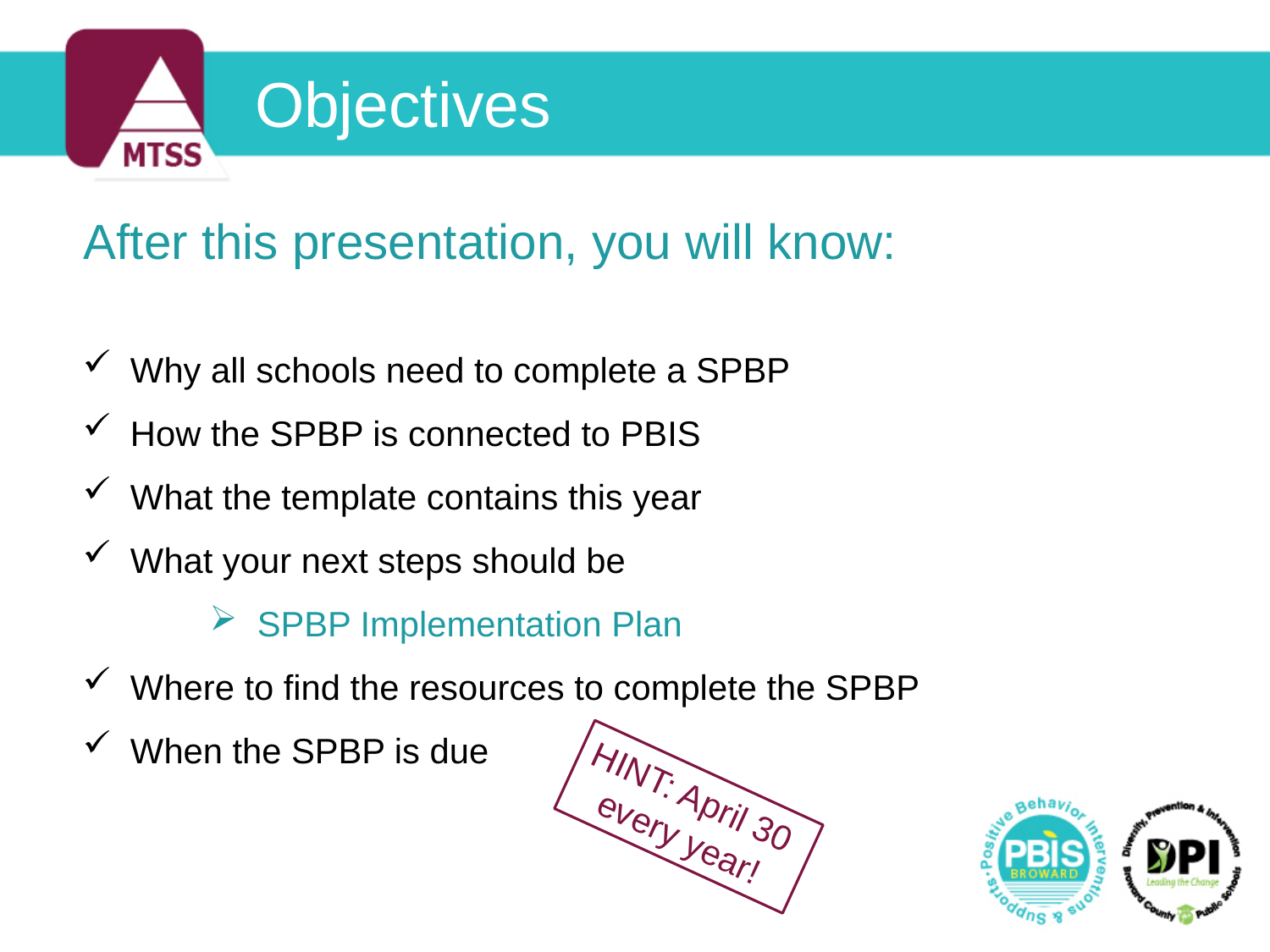

Objectives
After this presentation, you will know:
Why all schools need to complete a SPBP
How the SPBP is connected to PBIS
What the template contains this year
What your next steps should be
SPBP Implementation Plan
Where to find the resources to complete the SPBP
When the SPBP is due
HINT: April 30
every year!